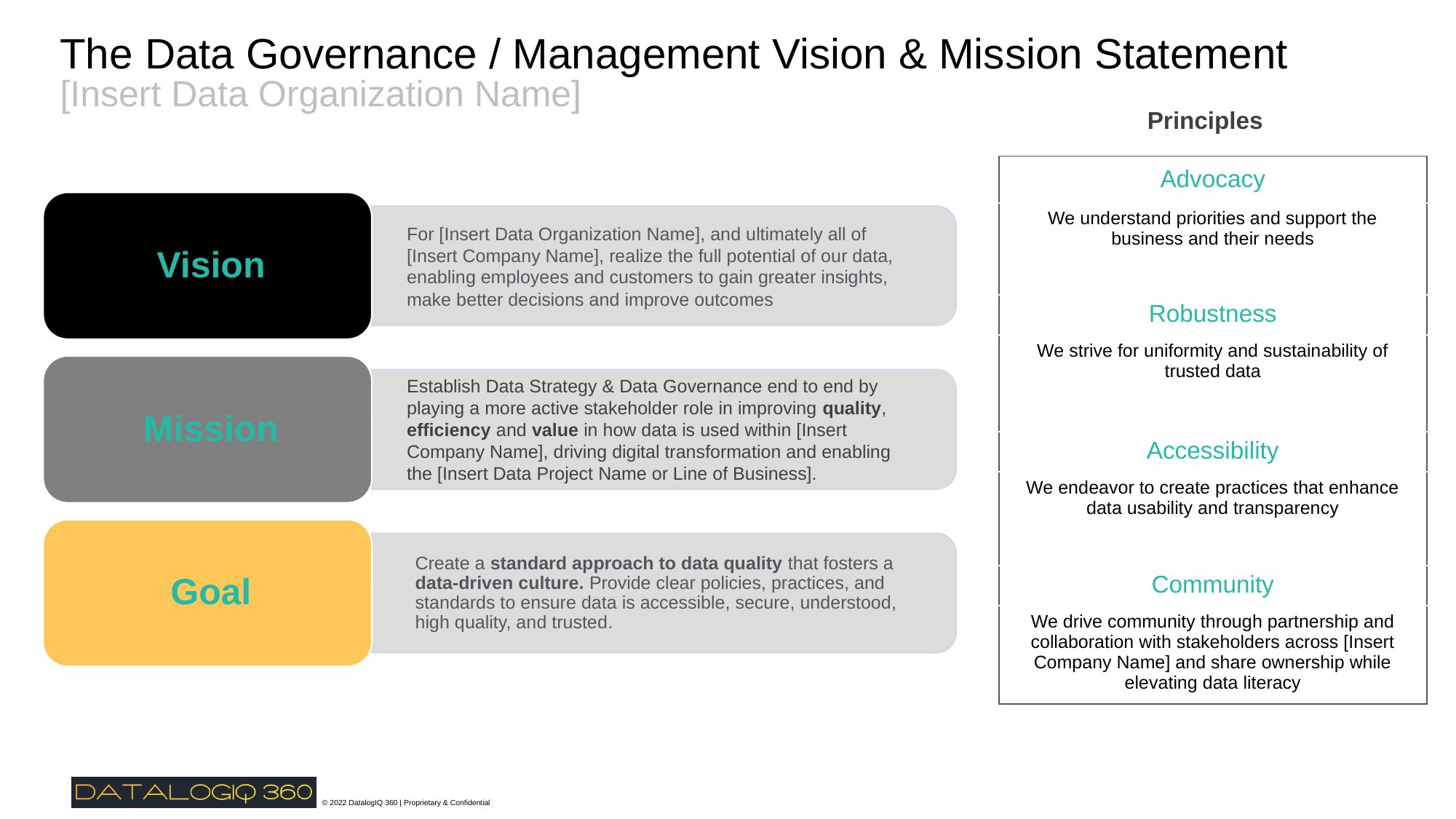

The Data Governance / Management Vision & Mission Statement
[Insert Data Organization Name]
Principles
| Advocacy |
| --- |
| We understand priorities and support the business and their needs |
| Robustness |
| We strive for uniformity and sustainability of trusted data |
| Accessibility |
| We endeavor to create practices that enhance data usability and transparency |
| Community |
| We drive community through partnership and collaboration with stakeholders across [Insert Company Name] and share ownership while elevating data literacy |
For [Insert Data Organization Name], and ultimately all of [Insert Company Name], realize the full potential of our data, enabling employees and customers to gain greater insights, make better decisions and improve outcomes
Vision
Establish Data Strategy & Data Governance end to end by playing a more active stakeholder role in improving quality, efficiency and value in how data is used within [Insert Company Name], driving digital transformation and enabling the [Insert Data Project Name or Line of Business].
Mission
Create a standard approach to data quality that fosters a data-driven culture. Provide clear policies, practices, and standards to ensure data is accessible, secure, understood, high quality, and trusted​.
Goal